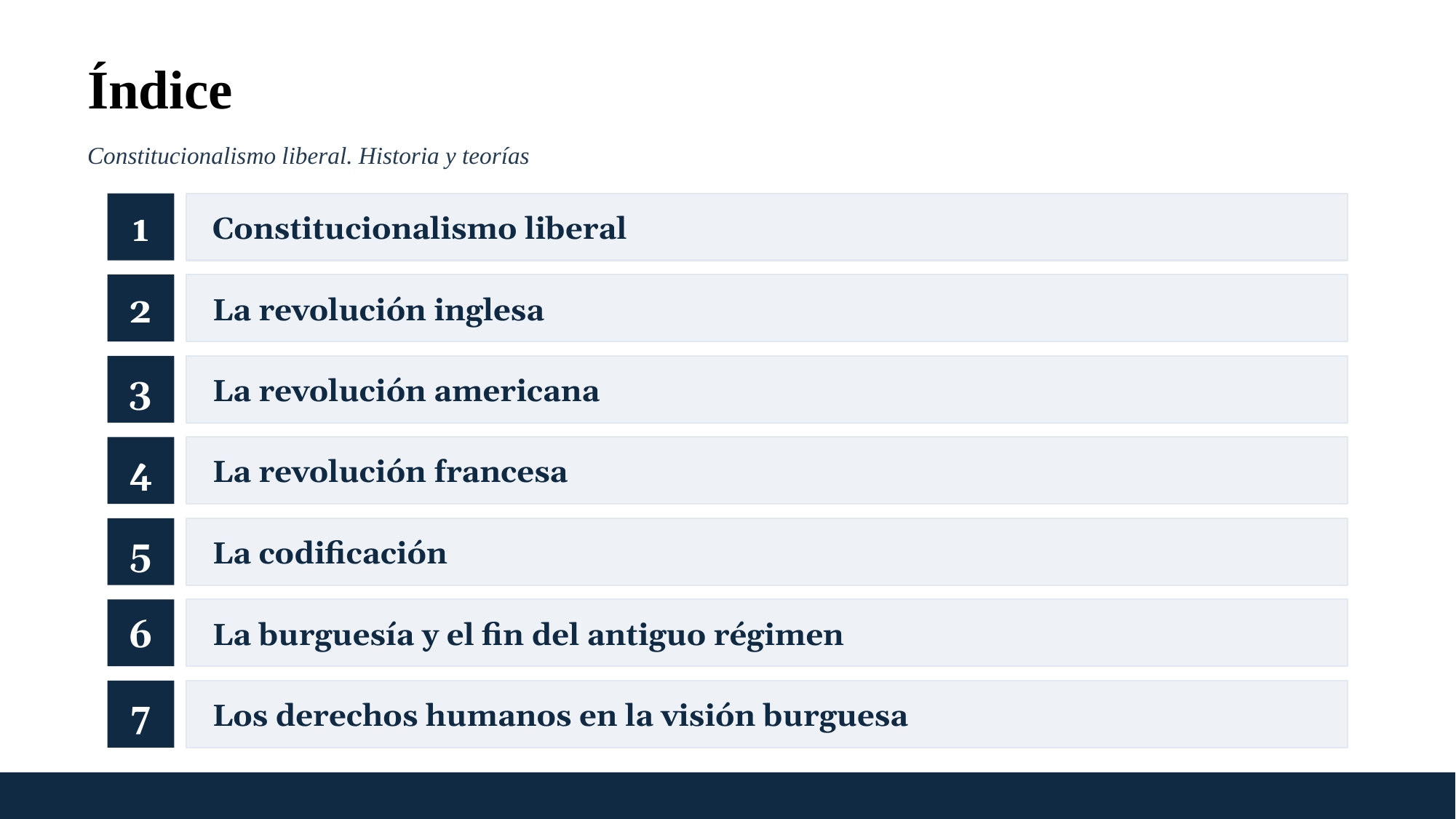

Índice
Constitucionalismo liberal. Historia y teorías
1
Constitucionalismo liberal
2
La revolución inglesa
3
La revolución americana
4
La revolución francesa
5
La codificación
6
La burguesía y el fin del antiguo régimen
7
Los derechos humanos en la visión burguesa